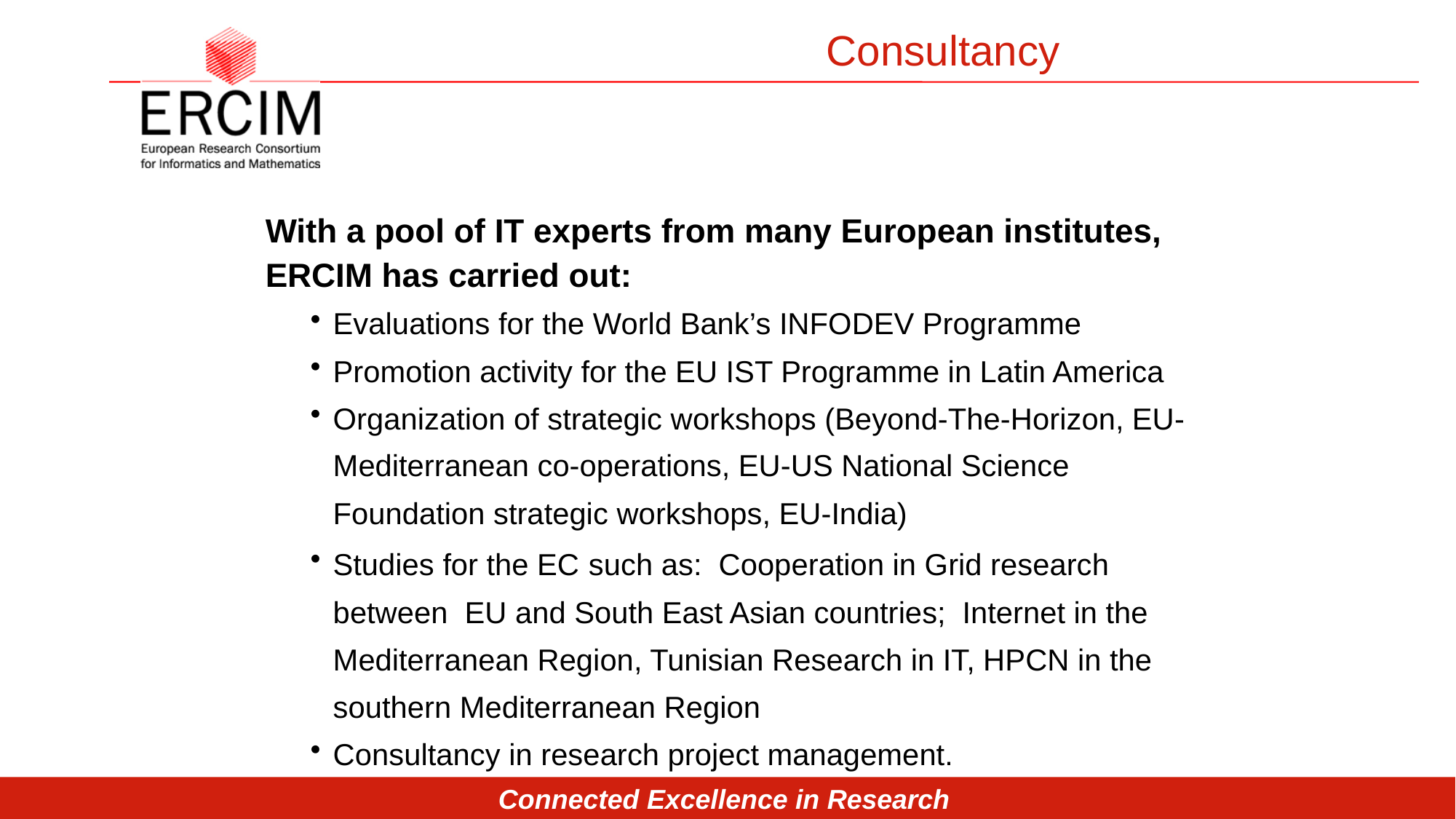

Consultancy

With a pool of IT experts from many European institutes, ERCIM has carried out:
Evaluations for the World Bank’s INFODEV Programme
Promotion activity for the EU IST Programme in Latin America
Organization of strategic workshops (Beyond-The-Horizon, EU-Mediterranean co-operations, EU-US National Science Foundation strategic workshops, EU-India)
Studies for the EC such as:  Cooperation in Grid research between  EU and South East Asian countries;  Internet in the Mediterranean Region, Tunisian Research in IT, HPCN in the southern Mediterranean Region
Consultancy in research project management.